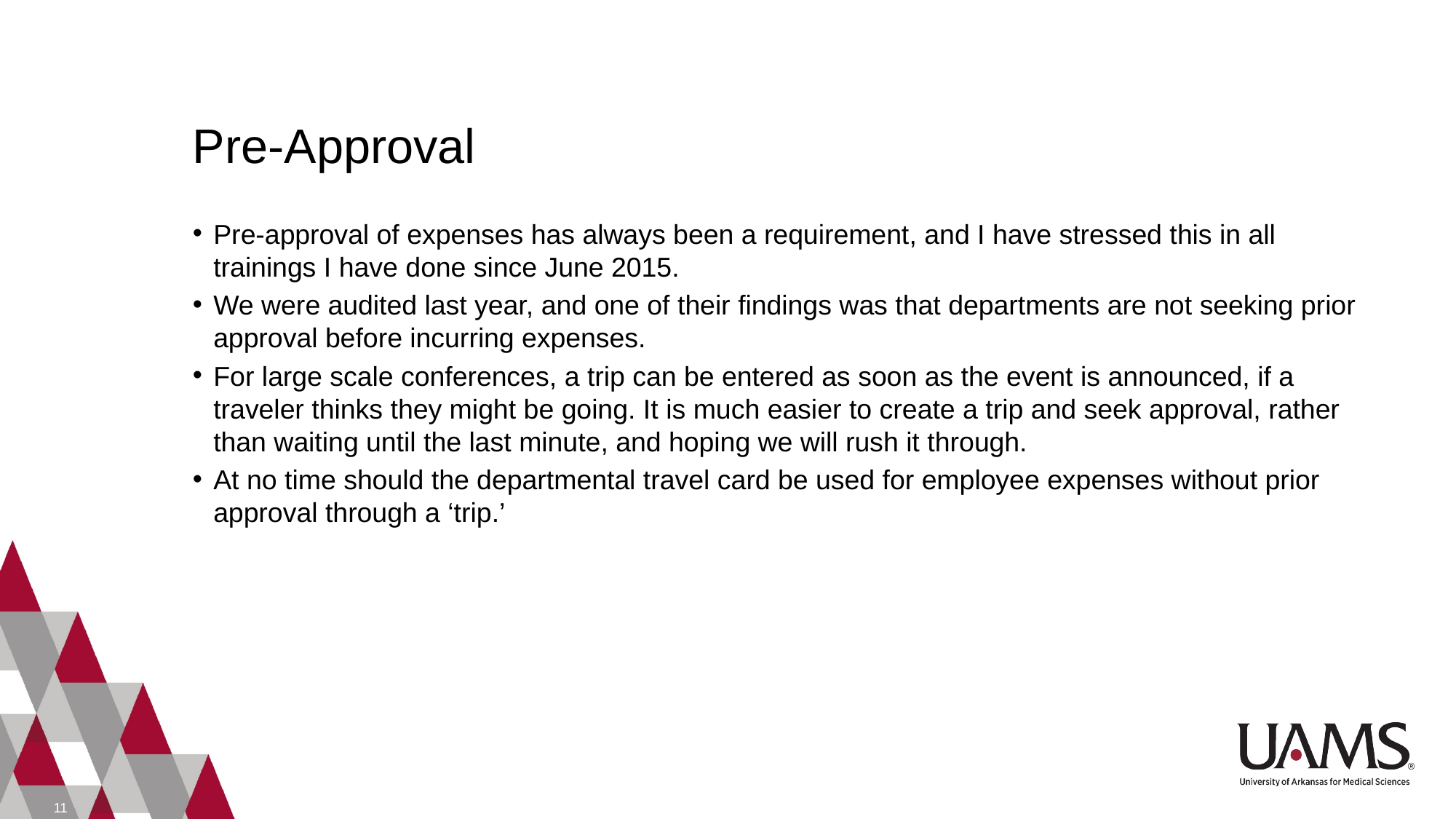

# Pre-Approval
Pre-approval of expenses has always been a requirement, and I have stressed this in all trainings I have done since June 2015.
We were audited last year, and one of their findings was that departments are not seeking prior approval before incurring expenses.
For large scale conferences, a trip can be entered as soon as the event is announced, if a traveler thinks they might be going. It is much easier to create a trip and seek approval, rather than waiting until the last minute, and hoping we will rush it through.
At no time should the departmental travel card be used for employee expenses without prior approval through a ‘trip.’